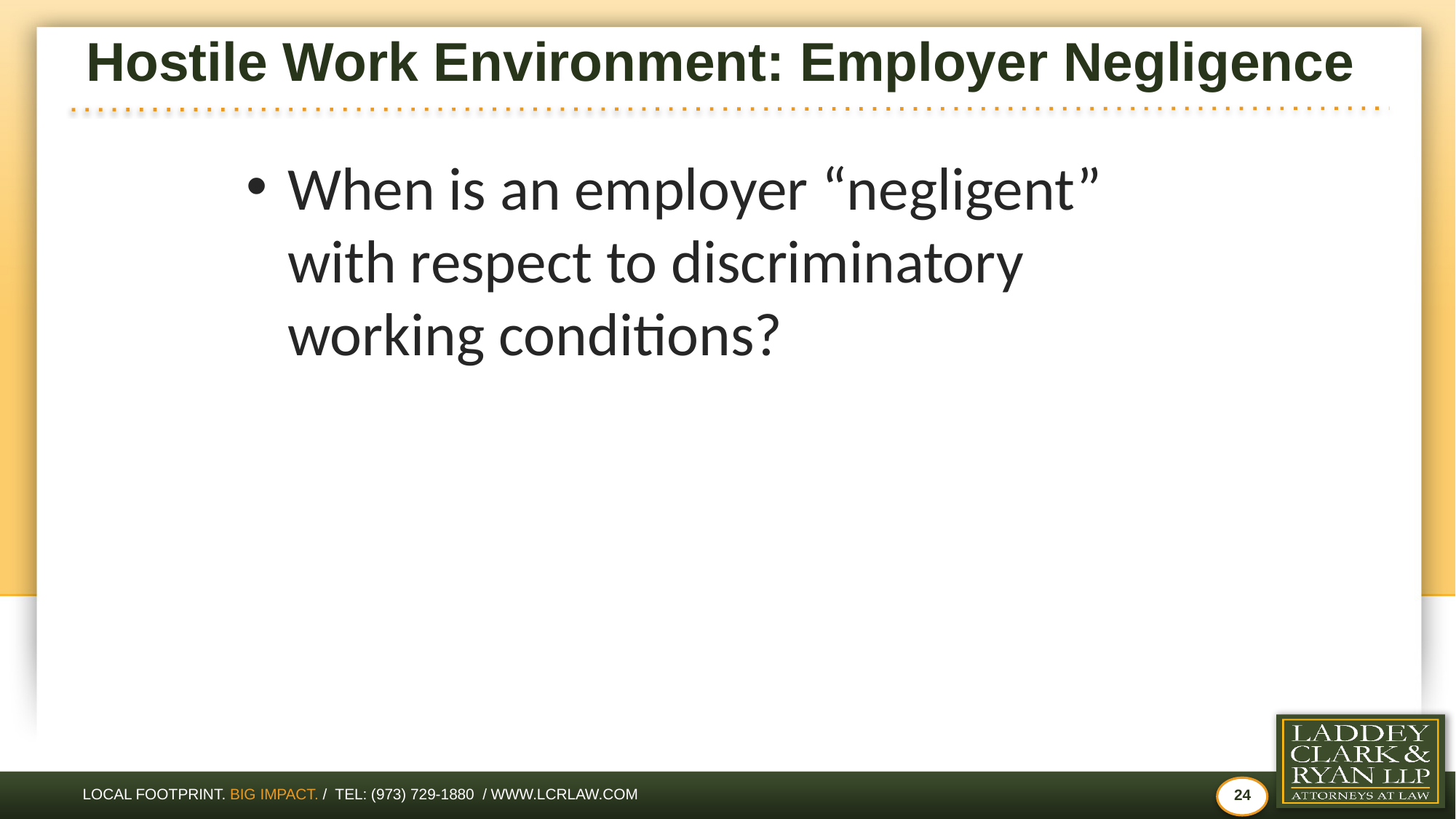

# Hostile Work Environment: Employer Negligence
When is an employer “negligent” with respect to discriminatory working conditions?